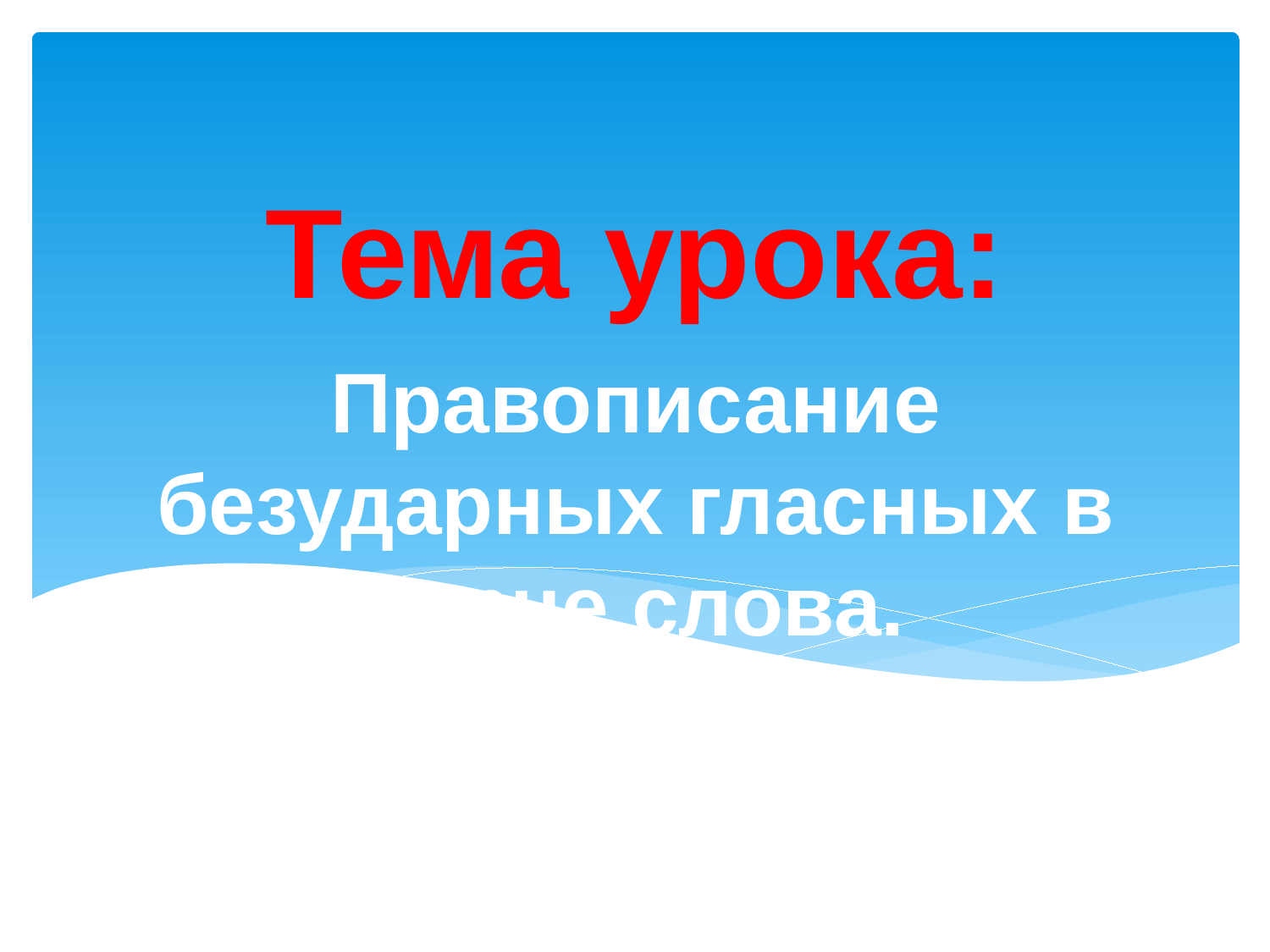

Тема урока:
# Правописание безударных гласных в корне слова.